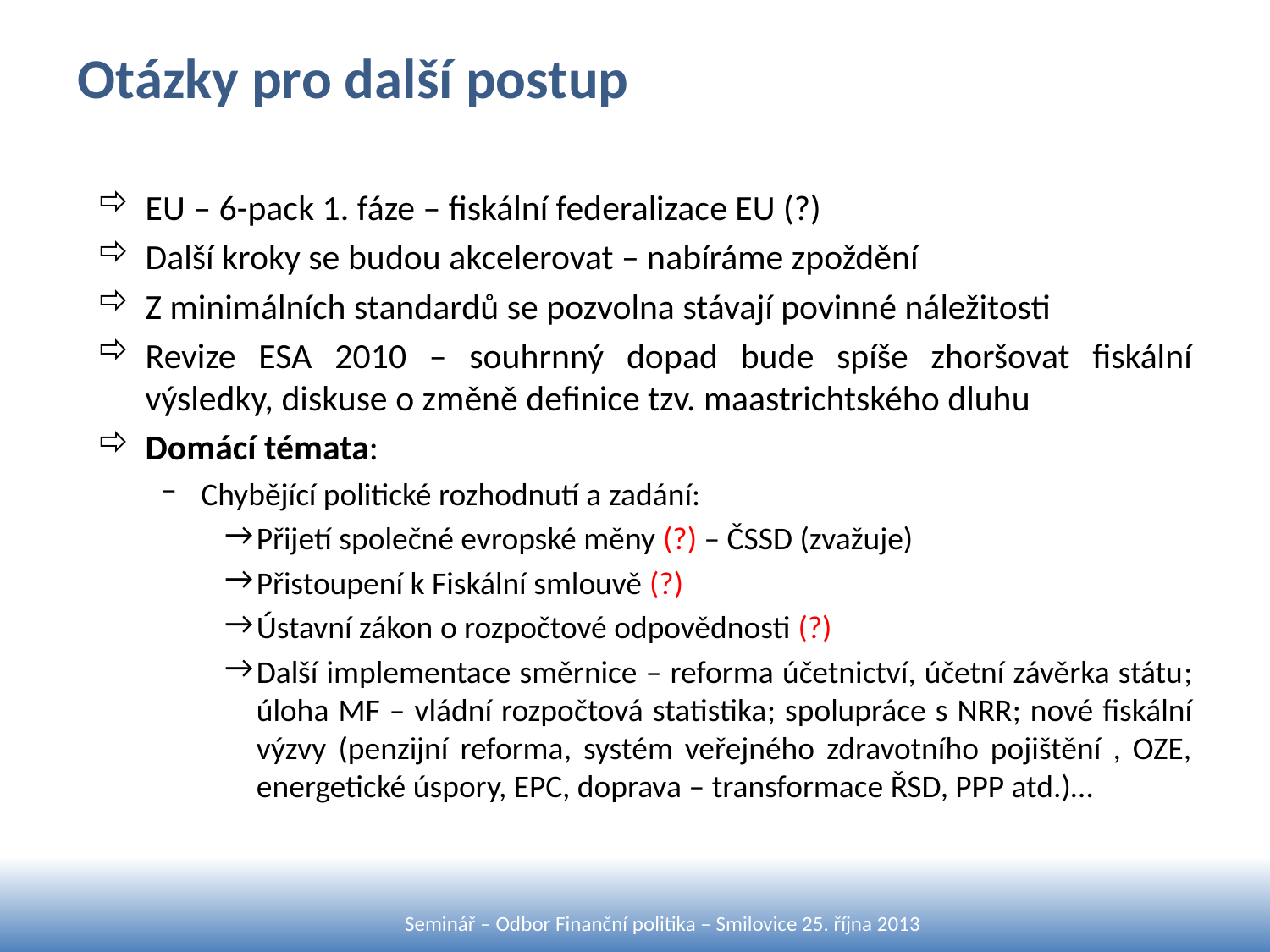

# Otázky pro další postup
EU – 6-pack 1. fáze – fiskální federalizace EU (?)
Další kroky se budou akcelerovat – nabíráme zpoždění
Z minimálních standardů se pozvolna stávají povinné náležitosti
Revize ESA 2010 – souhrnný dopad bude spíše zhoršovat fiskální výsledky, diskuse o změně definice tzv. maastrichtského dluhu
Domácí témata:
Chybějící politické rozhodnutí a zadání:
Přijetí společné evropské měny (?) – ČSSD (zvažuje)
Přistoupení k Fiskální smlouvě (?)
Ústavní zákon o rozpočtové odpovědnosti (?)
Další implementace směrnice – reforma účetnictví, účetní závěrka státu; úloha MF – vládní rozpočtová statistika; spolupráce s NRR; nové fiskální výzvy (penzijní reforma, systém veřejného zdravotního pojištění , OZE, energetické úspory, EPC, doprava – transformace ŘSD, PPP atd.)…
Seminář – Odbor Finanční politika – Smilovice 25. října 2013